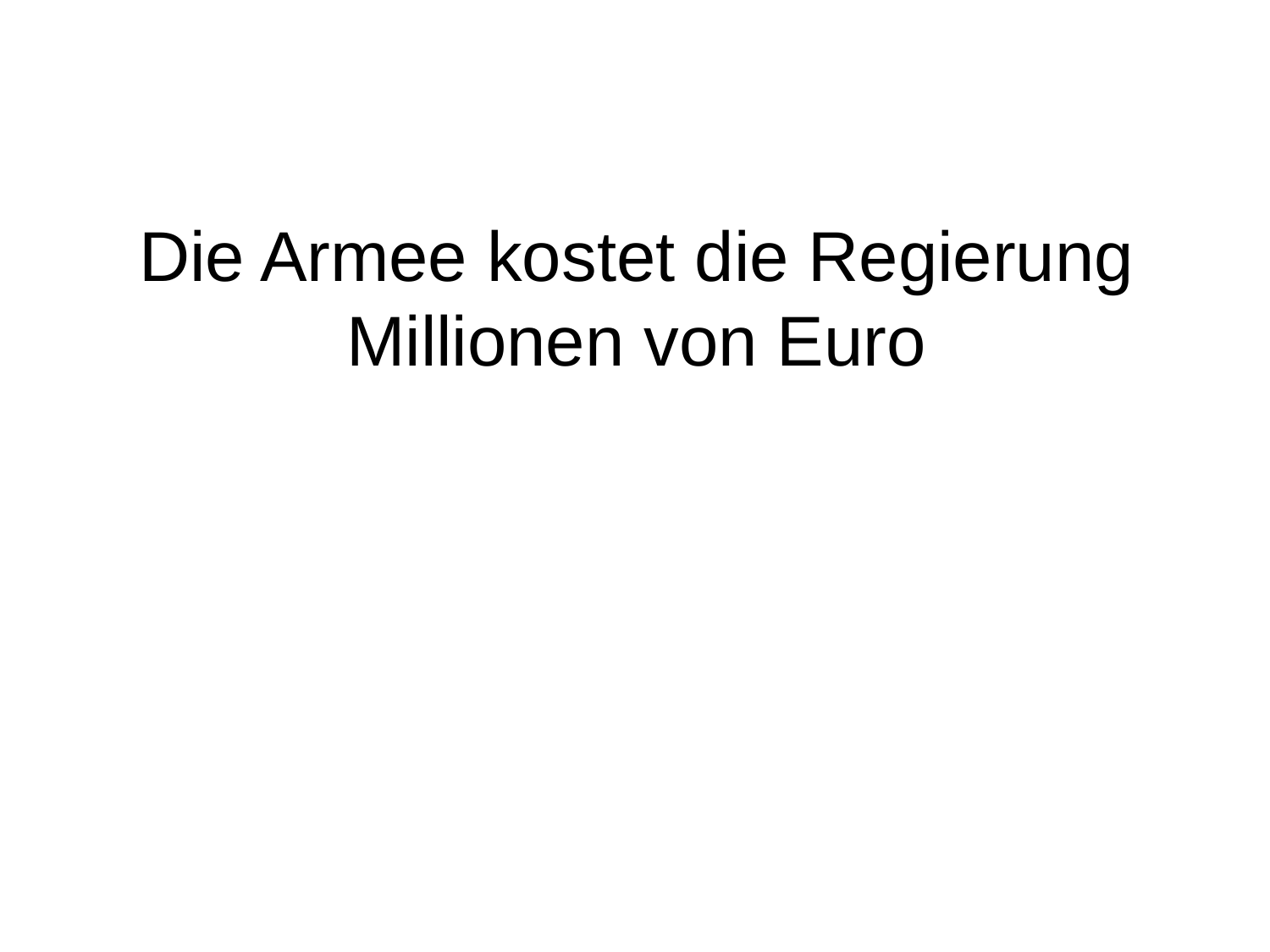

# Die Armee kostet die Regierung Millionen von Euro